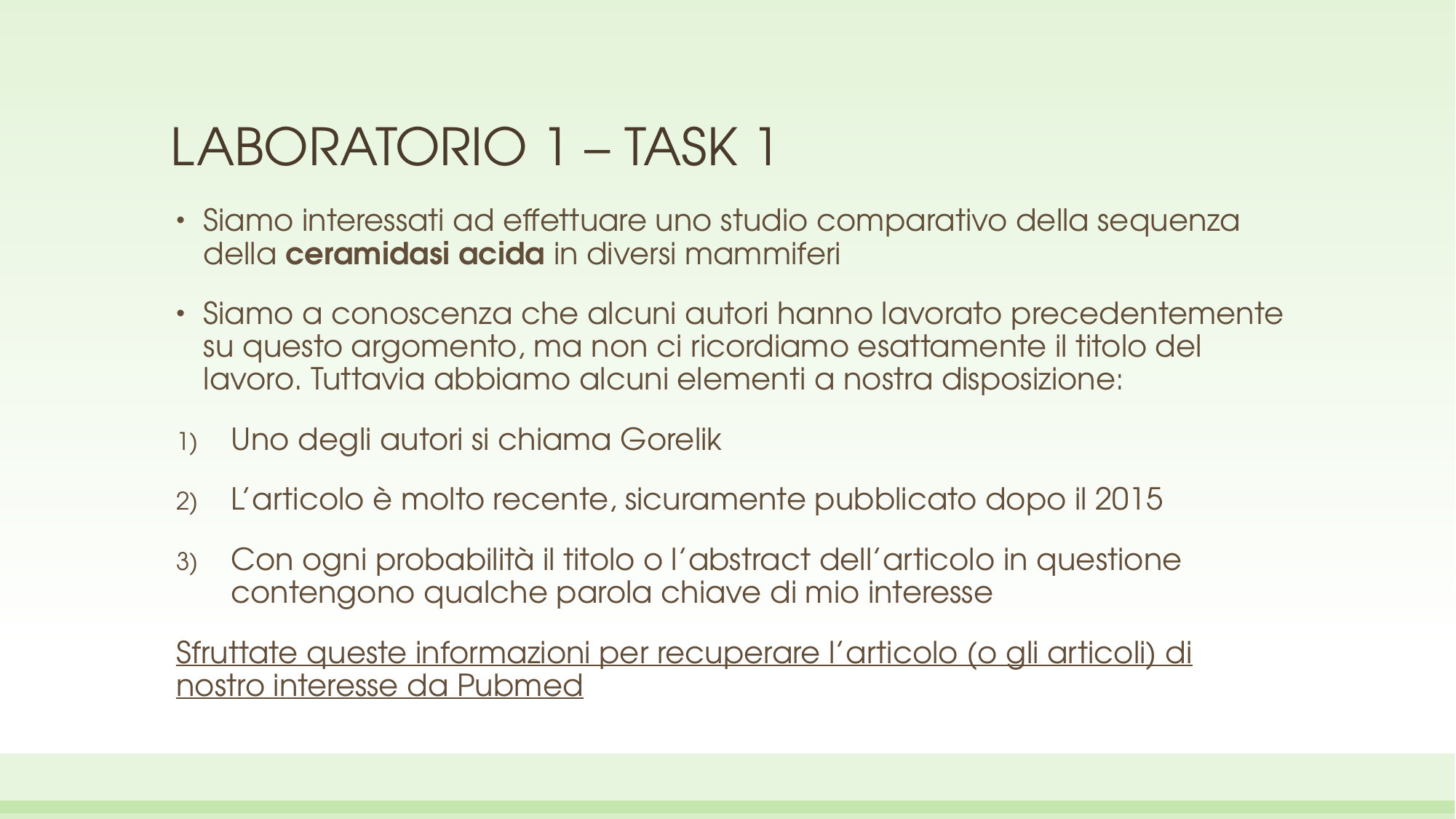

# LABORATORIO 1 – TASK 1
Siamo interessati ad effettuare uno studio comparativo della sequenza della ceramidasi acida in diversi mammiferi
Siamo a conoscenza che alcuni autori hanno lavorato precedentemente su questo argomento, ma non ci ricordiamo esattamente il titolo del lavoro. Tuttavia abbiamo alcuni elementi a nostra disposizione:
Uno degli autori si chiama Gorelik
L’articolo è molto recente, sicuramente pubblicato dopo il 2015
Con ogni probabilità il titolo o l’abstract dell’articolo in questione contengono qualche parola chiave di mio interesse
Sfruttate queste informazioni per recuperare l’articolo (o gli articoli) di nostro interesse da Pubmed